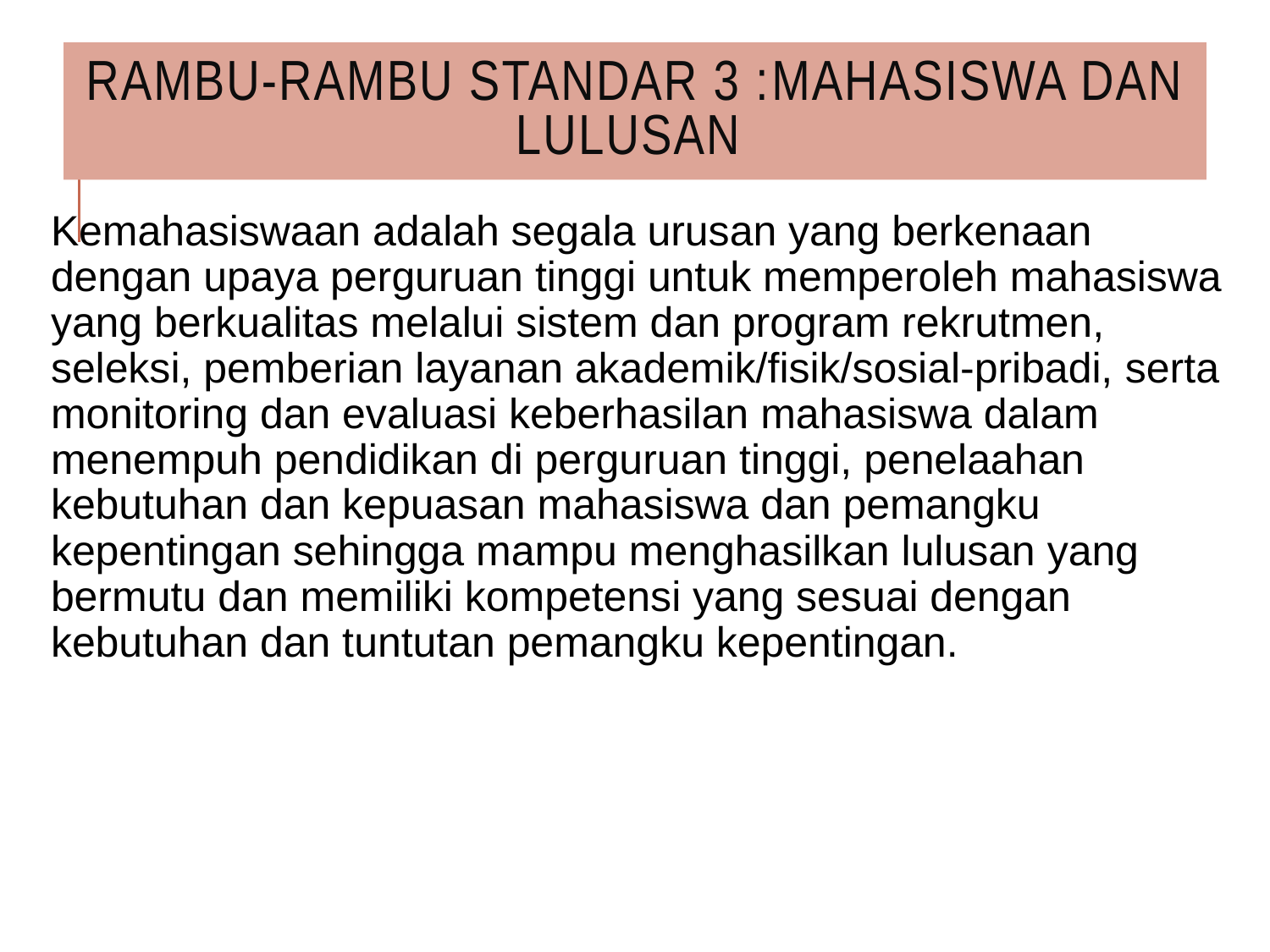

# Rambu-rambu STANDAR 3 :Mahasiswa dan lulusan
Kemahasiswaan adalah segala urusan yang berkenaan dengan upaya perguruan tinggi untuk memperoleh mahasiswa yang berkualitas melalui sistem dan program rekrutmen, seleksi, pemberian layanan akademik/fisik/sosial-pribadi, serta monitoring dan evaluasi keberhasilan mahasiswa dalam menempuh pendidikan di perguruan tinggi, penelaahan kebutuhan dan kepuasan mahasiswa dan pemangku kepentingan sehingga mampu menghasilkan lulusan yang bermutu dan memiliki kompetensi yang sesuai dengan kebutuhan dan tuntutan pemangku kepentingan.